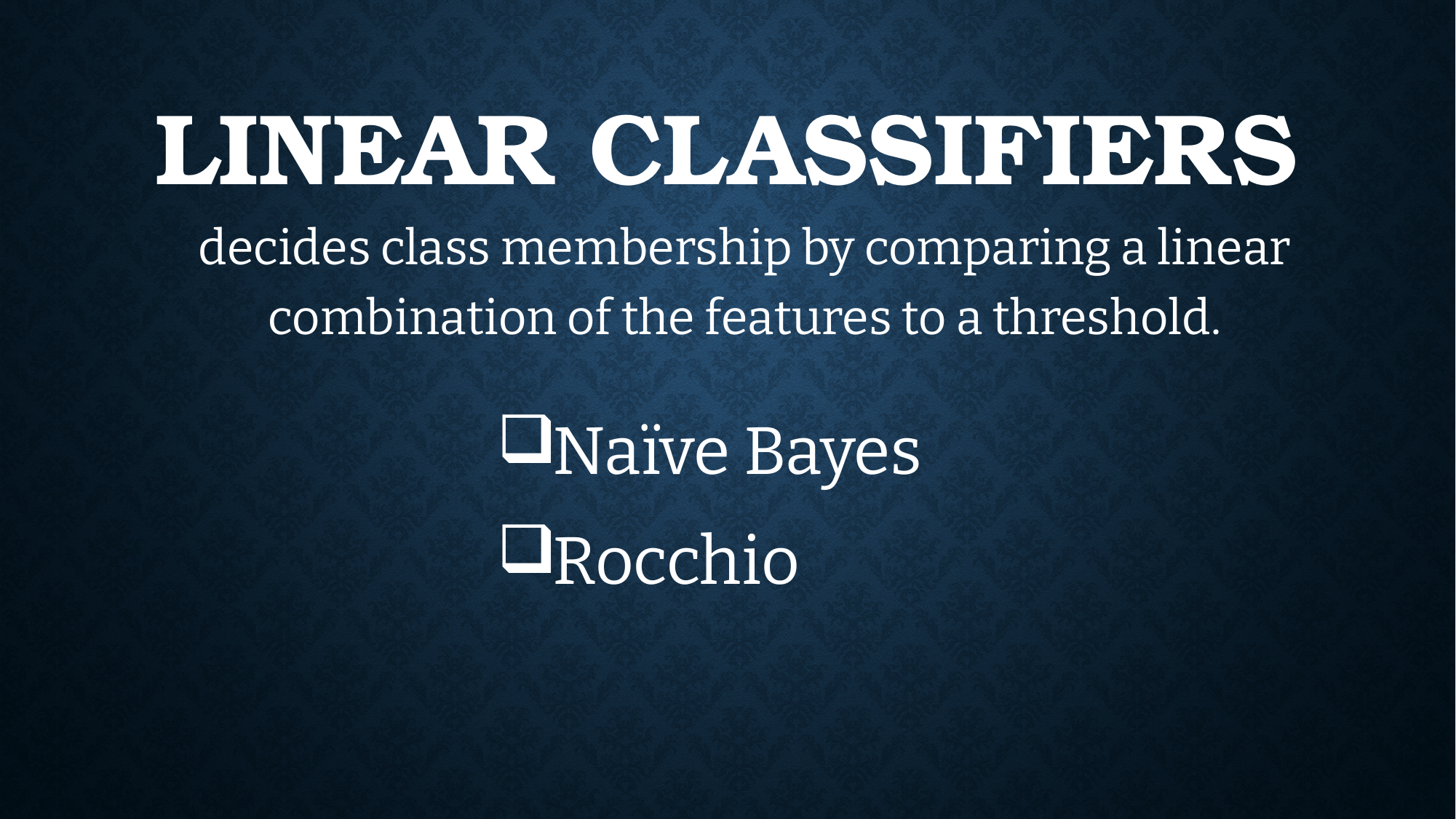

# Linear classifiers
decides class membership by comparing a linear combination of the features to a threshold.
Naïve Bayes
Rocchio